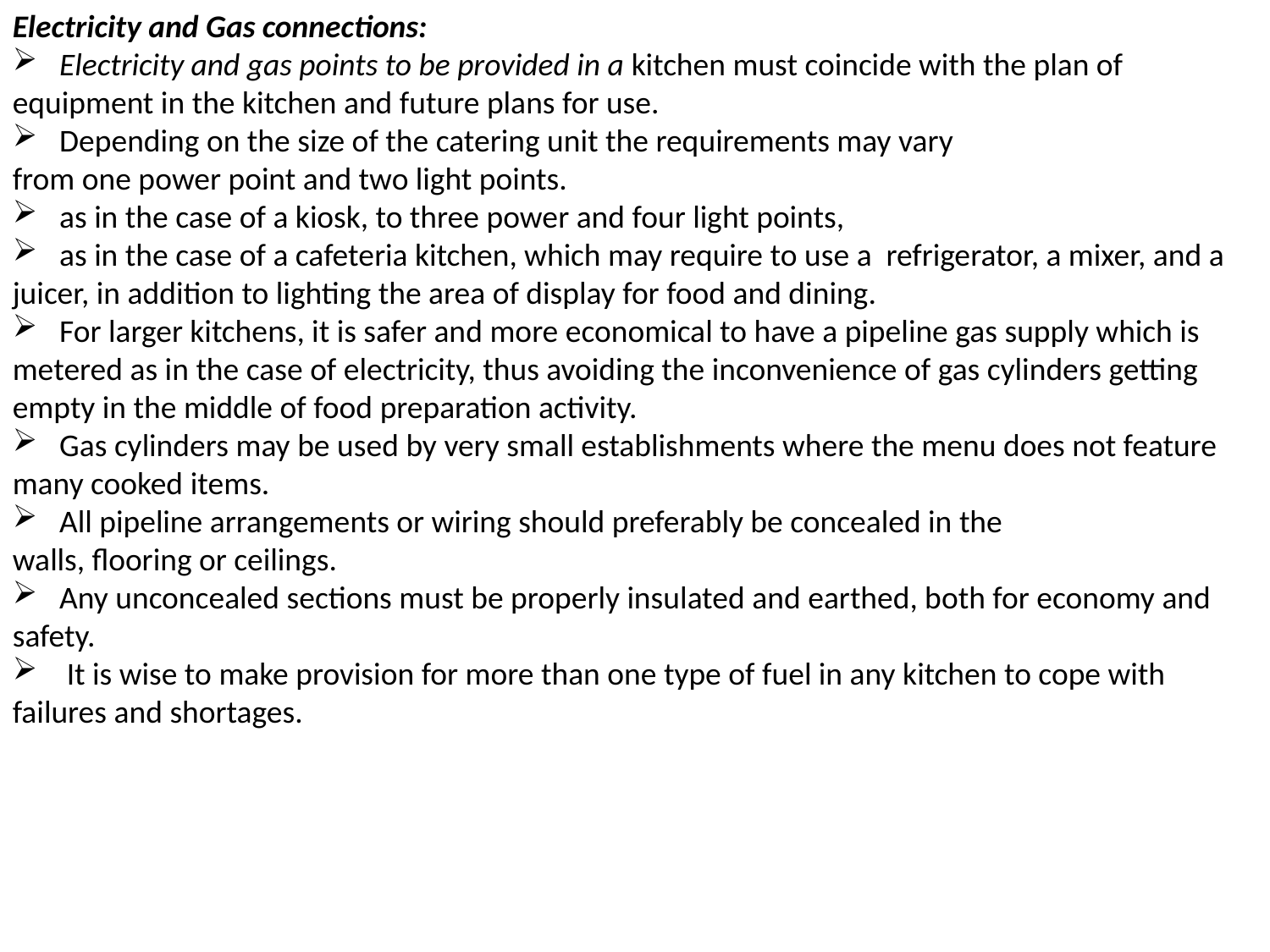

Electricity and Gas connections:
   Electricity and gas points to be provided in a kitchen must coincide with the plan of equipment in the kitchen and future plans for use.
   Depending on the size of the catering unit the requirements may vary
from one power point and two light points.
   as in the case of a kiosk, to three power and four light points,
   as in the case of a cafeteria kitchen, which may require to use a  refrigerator, a mixer, and a juicer, in addition to lighting the area of display for food and dining.
   For larger kitchens, it is safer and more economical to have a pipeline gas supply which is metered as in the case of electricity, thus avoiding the inconvenience of gas cylinders getting empty in the middle of food preparation activity.
   Gas cylinders may be used by very small establishments where the menu does not feature many cooked items.
   All pipeline arrangements or wiring should preferably be concealed in the
walls, flooring or ceilings.
   Any unconcealed sections must be properly insulated and earthed, both for economy and safety.
    It is wise to make provision for more than one type of fuel in any kitchen to cope with failures and shortages.